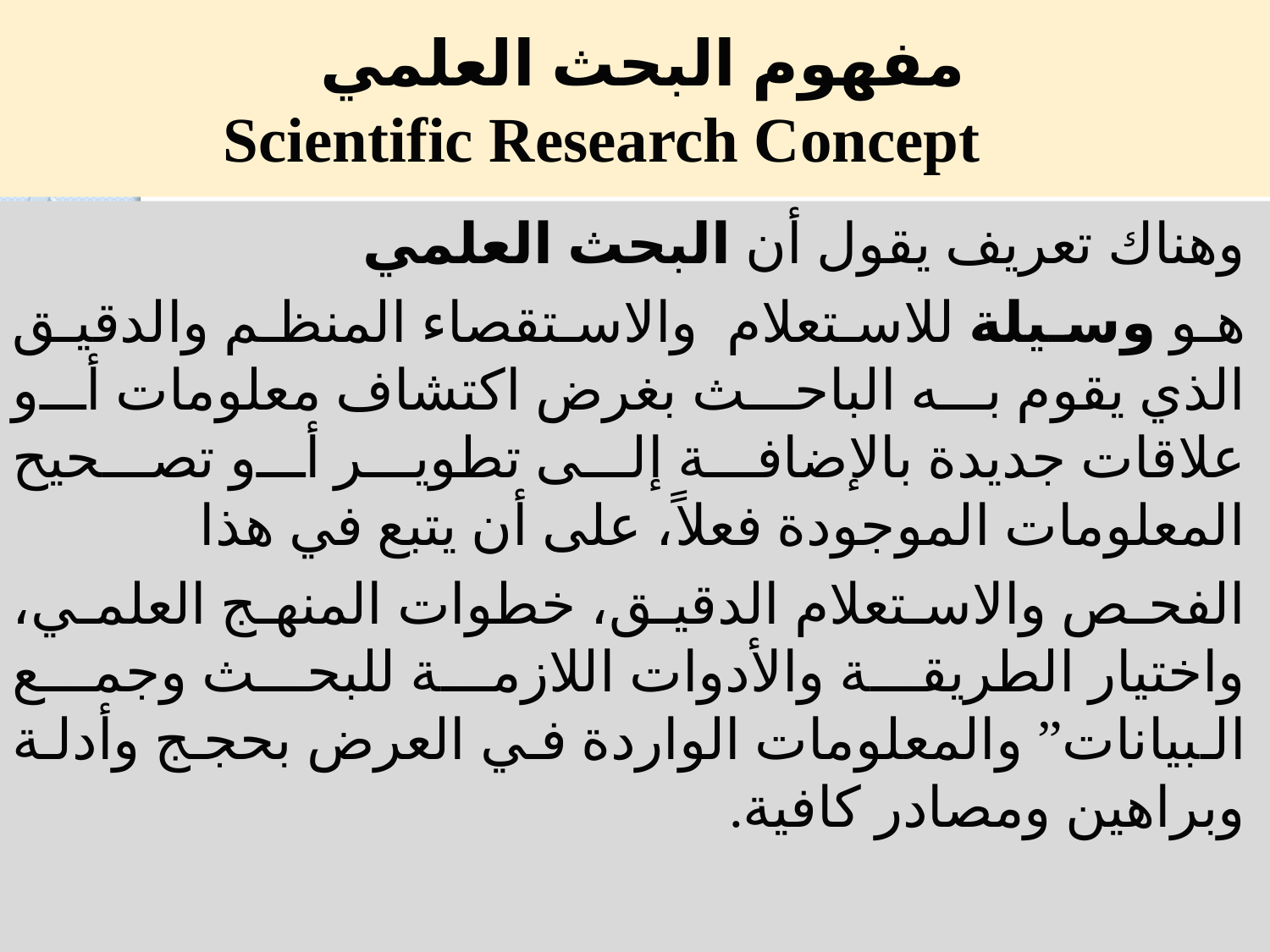

# مفهوم البحث العلمي Scientific Research Concept
وهناك تعريف يقول أن البحث العلمي
هو وسيلة للاستعلام  والاستقصاء المنظم والدقيق الذي يقوم به الباحث بغرض اكتشاف معلومات أو علاقات جديدة بالإضافة إلى تطوير أو تصحيح المعلومات الموجودة فعلاً، على أن يتبع في هذا
الفحص والاستعلام الدقيق، خطوات المنهج العلمي، واختيار الطريقة والأدوات اللازمة للبحث وجمع البيانات” والمعلومات الواردة في العرض بحجج وأدلة وبراهين ومصادر كافية.